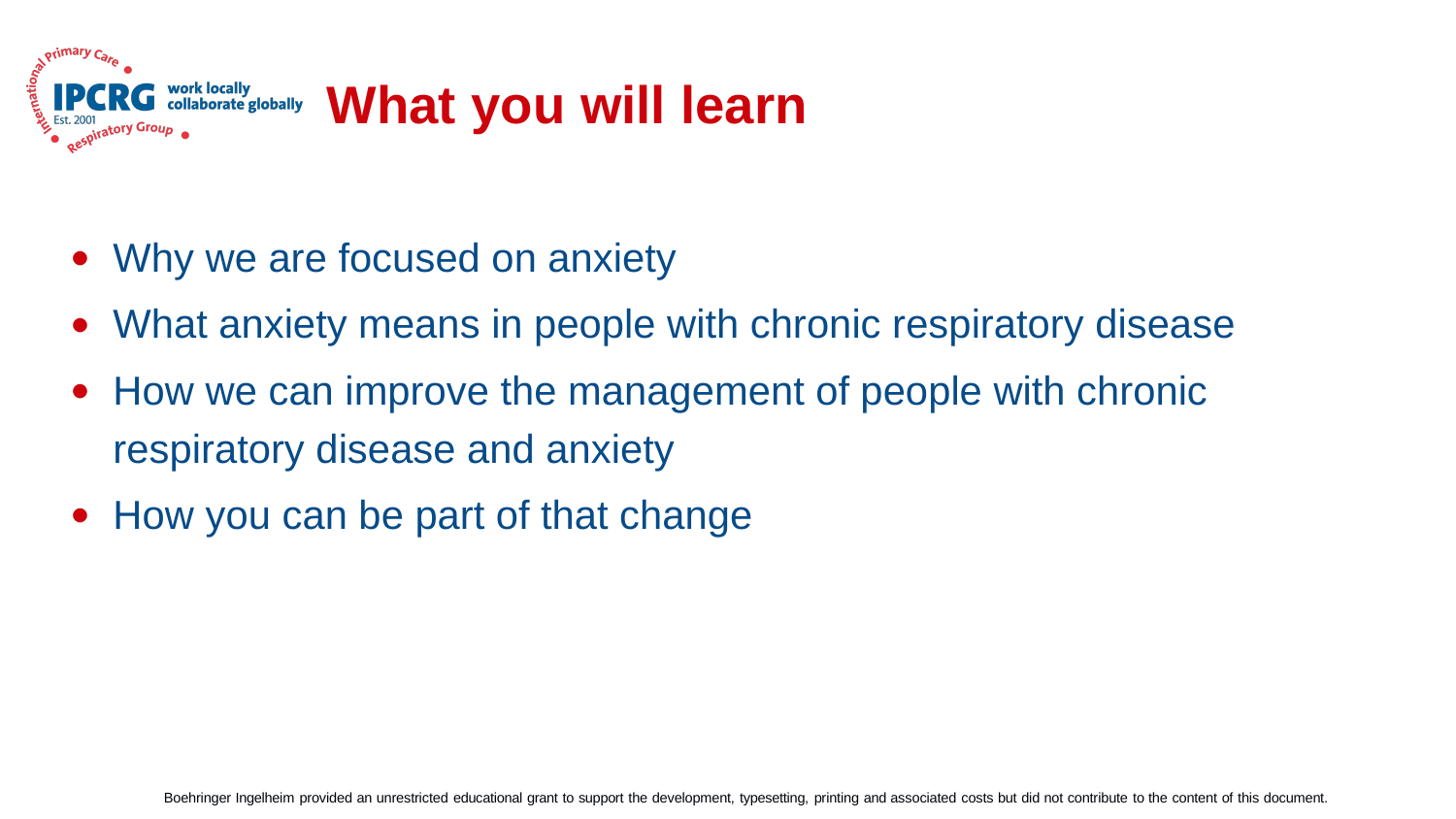

# What you will learn
Why we are focused on anxiety
What anxiety means in people with chronic respiratory disease
How we can improve the management of people with chronic respiratory disease and anxiety
How you can be part of that change